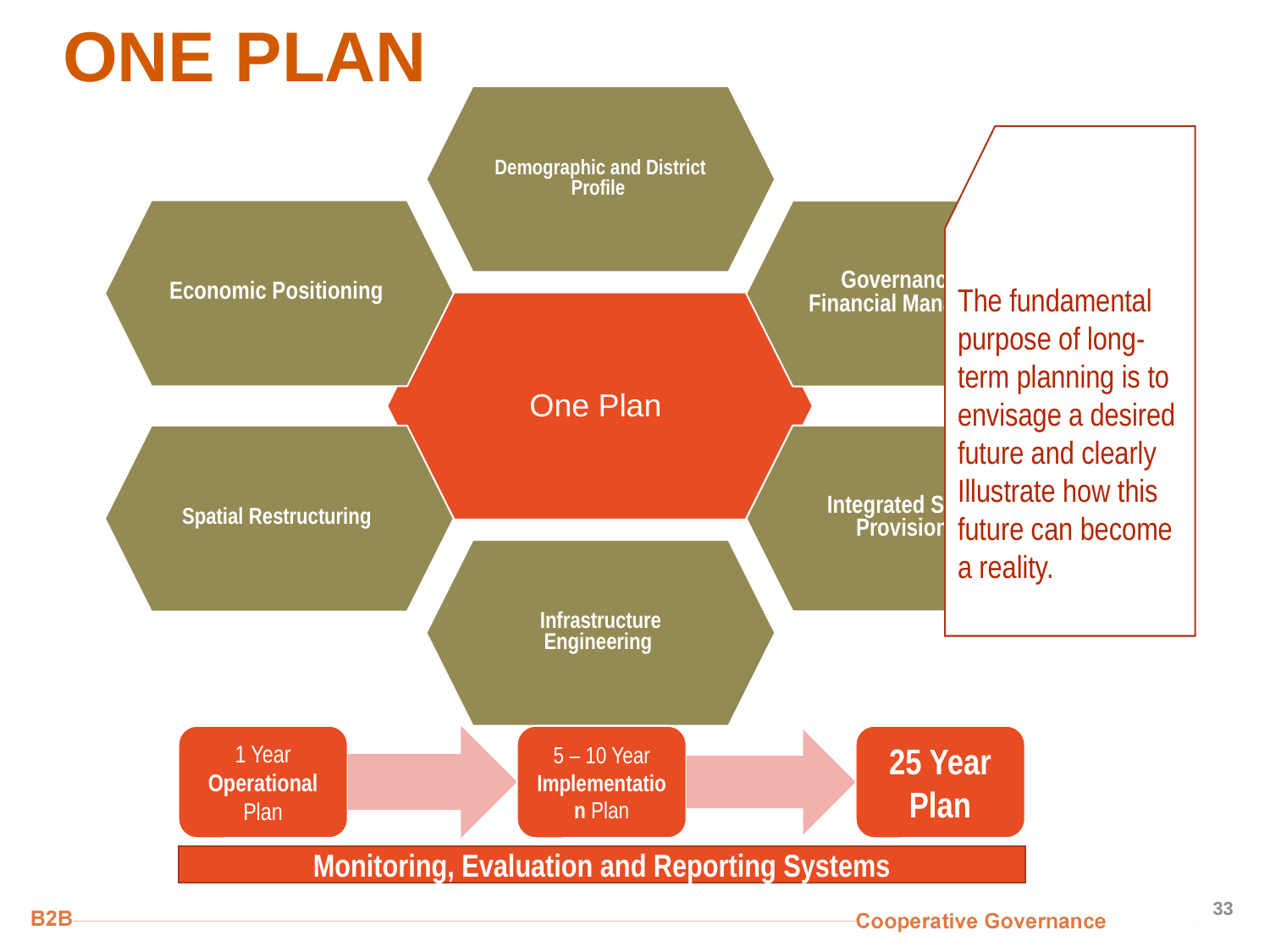

ONE PLAN
One Plan
Demographic and District Profile
Integrated Services Provisioning
Infrastructure Engineering
Spatial Restructuring
Economic Positioning
Governance and Financial Management
The fundamental purpose of long-term planning is to envisage a desired future and clearly Illustrate how this future can become a reality.
1 Year Operational Plan
5 – 10 Year Implementation Plan
25 Year Plan
Monitoring, Evaluation and Reporting Systems
33